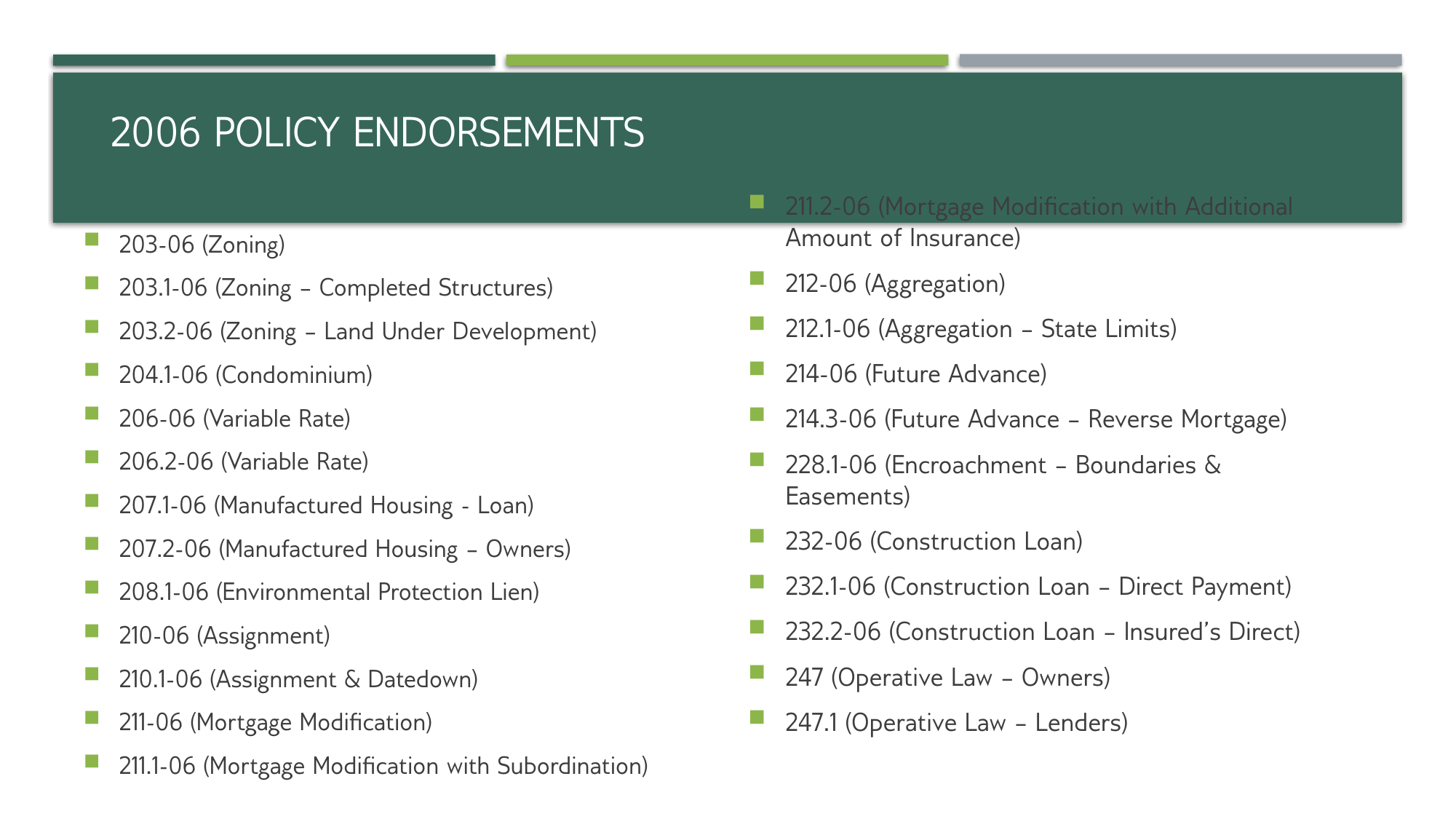

# 2006 Policy Endorsements
211.2-06 (Mortgage Modification with Additional Amount of Insurance)
212-06 (Aggregation)
212.1-06 (Aggregation – State Limits)
214-06 (Future Advance)
214.3-06 (Future Advance – Reverse Mortgage)
228.1-06 (Encroachment – Boundaries & Easements)
232-06 (Construction Loan)
232.1-06 (Construction Loan – Direct Payment)
232.2-06 (Construction Loan – Insured’s Direct)
247 (Operative Law – Owners)
247.1 (Operative Law – Lenders)
203-06 (Zoning)
203.1-06 (Zoning – Completed Structures)
203.2-06 (Zoning – Land Under Development)
204.1-06 (Condominium)
206-06 (Variable Rate)
206.2-06 (Variable Rate)
207.1-06 (Manufactured Housing - Loan)
207.2-06 (Manufactured Housing – Owners)
208.1-06 (Environmental Protection Lien)
210-06 (Assignment)
210.1-06 (Assignment & Datedown)
211-06 (Mortgage Modification)
211.1-06 (Mortgage Modification with Subordination)